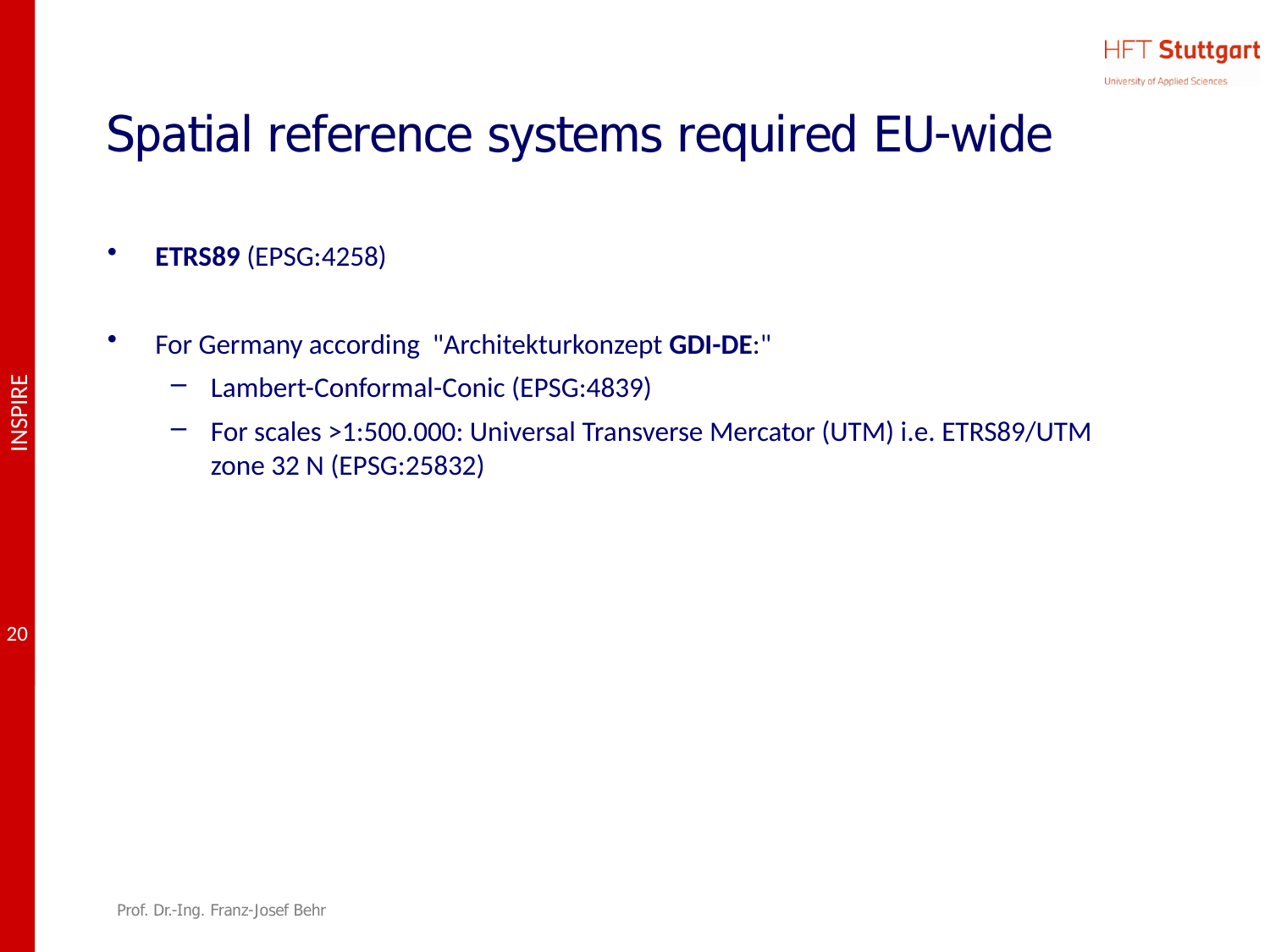

# Spatial reference systems required EU-wide
ETRS89 (EPSG:4258)

For Germany according  "Architekturkonzept GDI-DE:"
Lambert-Conformal-Conic (EPSG:4839)
For scales >1:500.000: Universal Transverse Mercator (UTM) i.e. ETRS89/UTM zone 32 N (EPSG:25832)
Prof. Dr.-Ing. Franz-Josef Behr